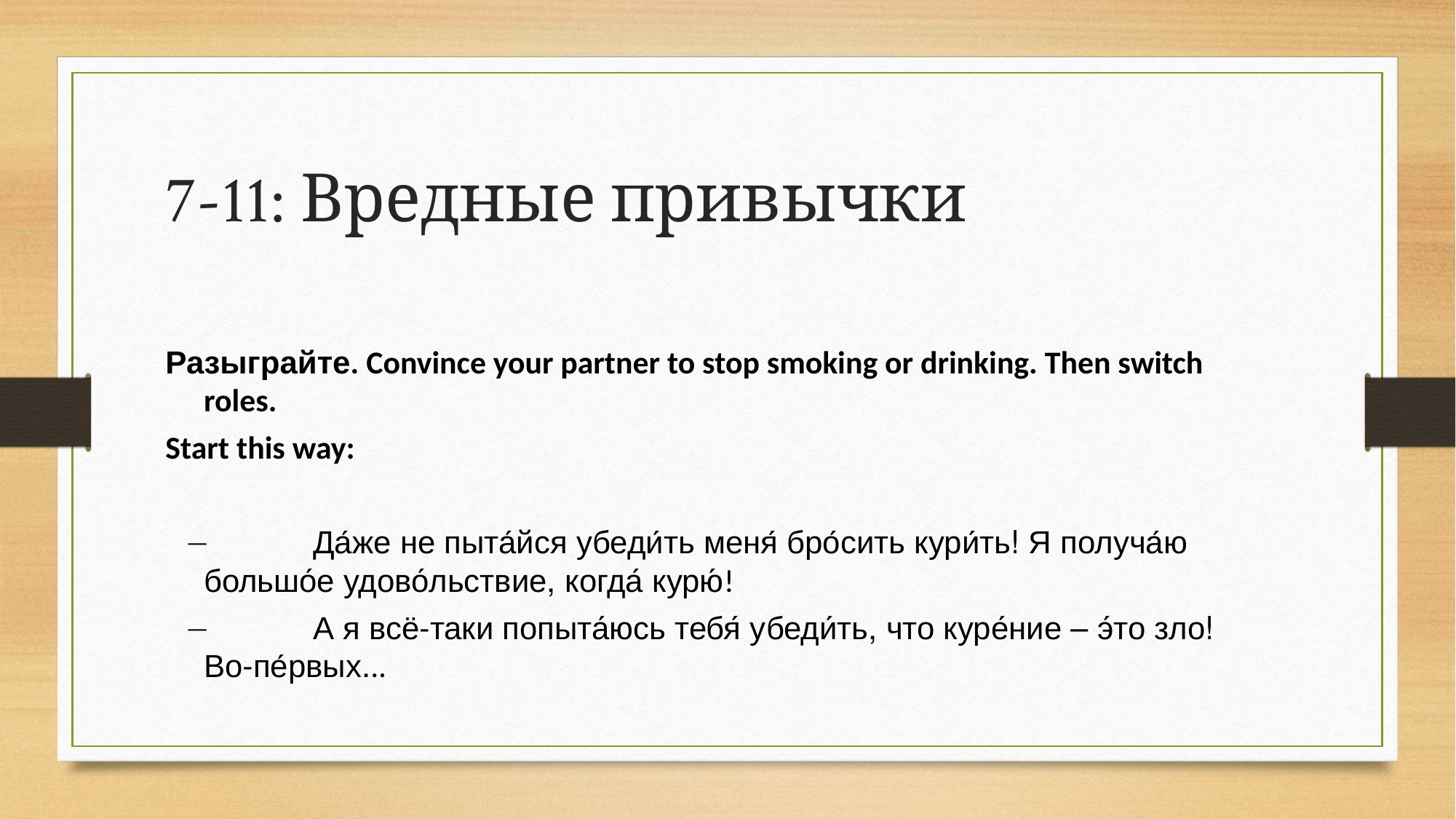

# 7-11: Вредные привычки

Разыграйте. Convince your partner to stop smoking or drinking. Then switch roles.
Start this way:

	Да́же не пыта́йся убеди́ть меня́ бро́сить кури́ть! Я получа́ю большо́е удово́льствие, когда́ курю́!
	А я всё-таки попыта́юсь тебя́ убеди́ть, что куре́ние – э́то зло! Во-пе́рвых...